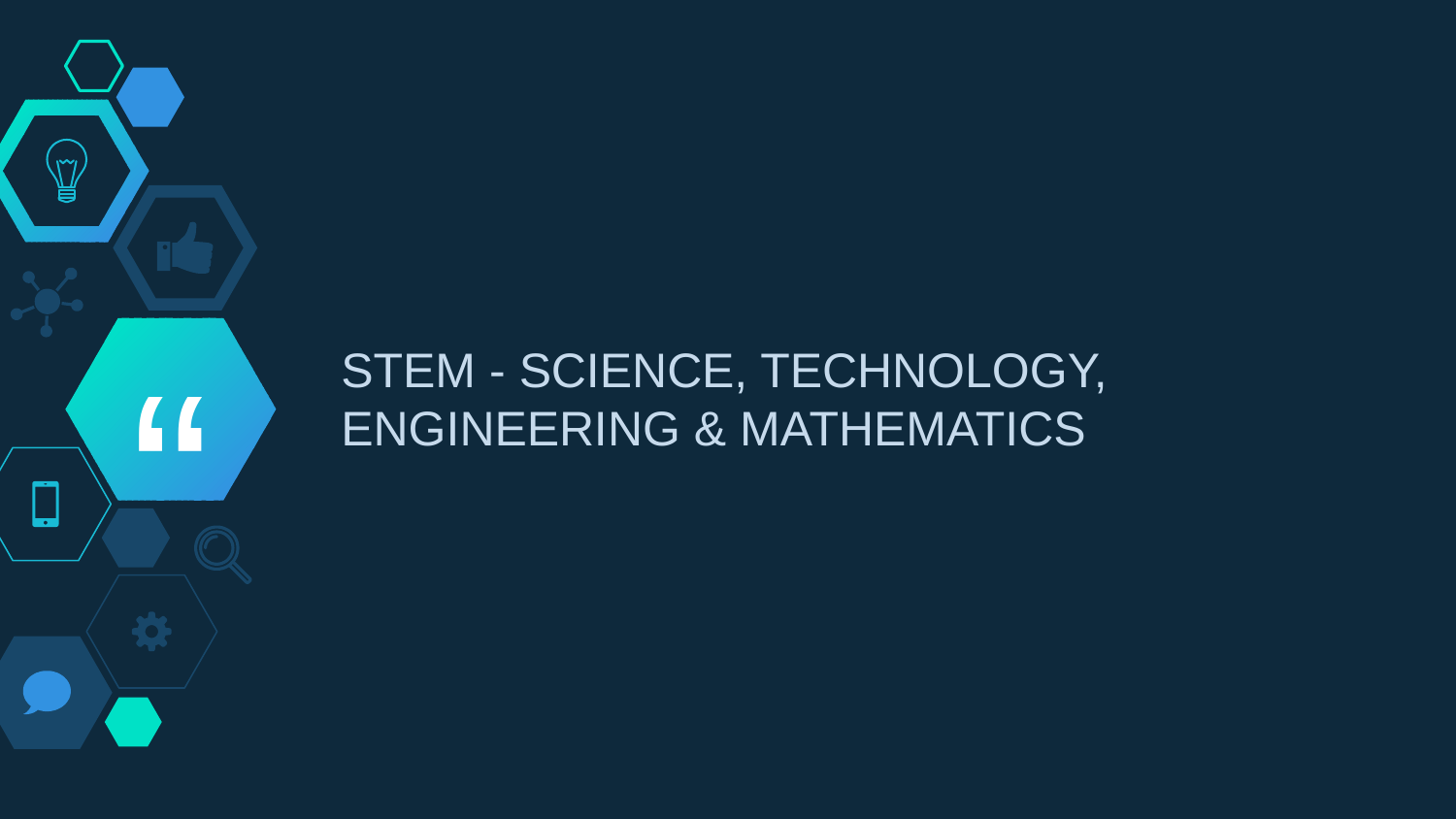

STEM - SCIENCE, TECHNOLOGY, ENGINEERING & MATHEMATICS